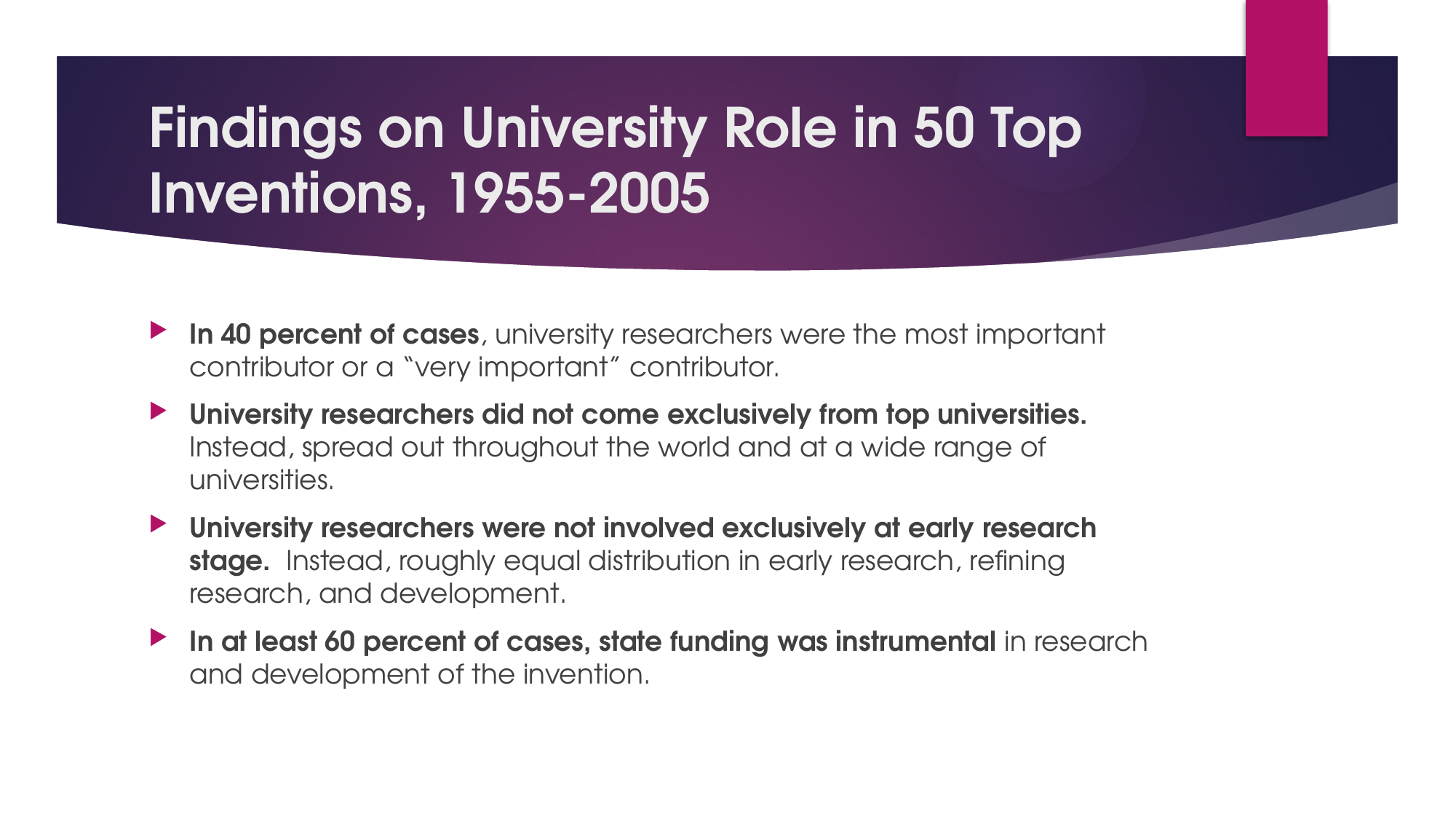

# Findings on University Role in 50 Top Inventions, 1955-2005
In 40 percent of cases, university researchers were the most important contributor or a “very important” contributor.
University researchers did not come exclusively from top universities.  Instead, spread out throughout the world and at a wide range of universities.
University researchers were not involved exclusively at early research stage.  Instead, roughly equal distribution in early research, refining research, and development.
In at least 60 percent of cases, state funding was instrumental in research and development of the invention.